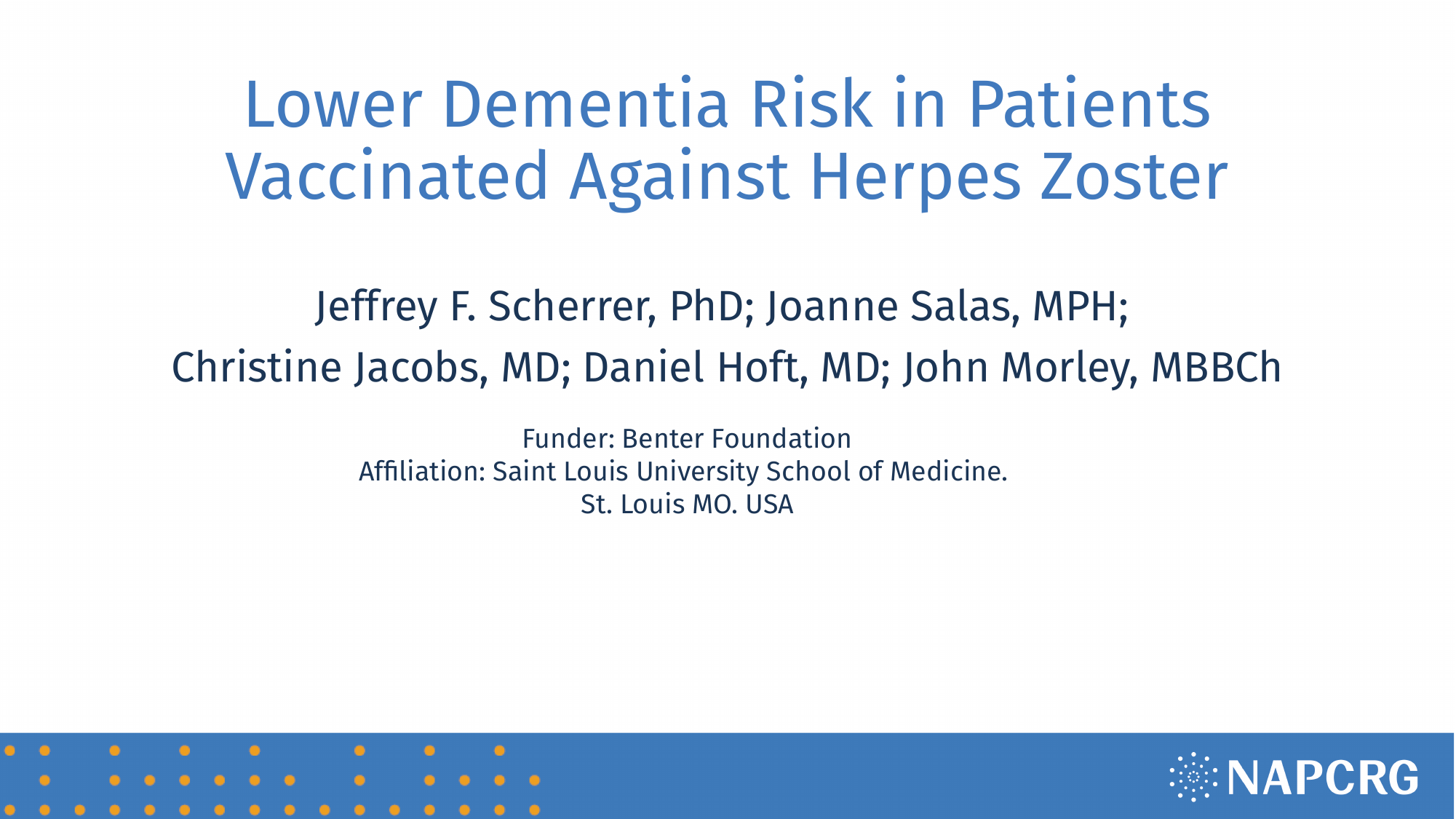

# Lower Dementia Risk in Patients Vaccinated Against Herpes Zoster

Jeffrey F. Scherrer, PhD; Joanne Salas, MPH;
Christine Jacobs, MD; Daniel Hoft, MD; John Morley, MBBCh
Funder: Benter Foundation
Affiliation: Saint Louis University School of Medicine.
St. Louis MO. USA